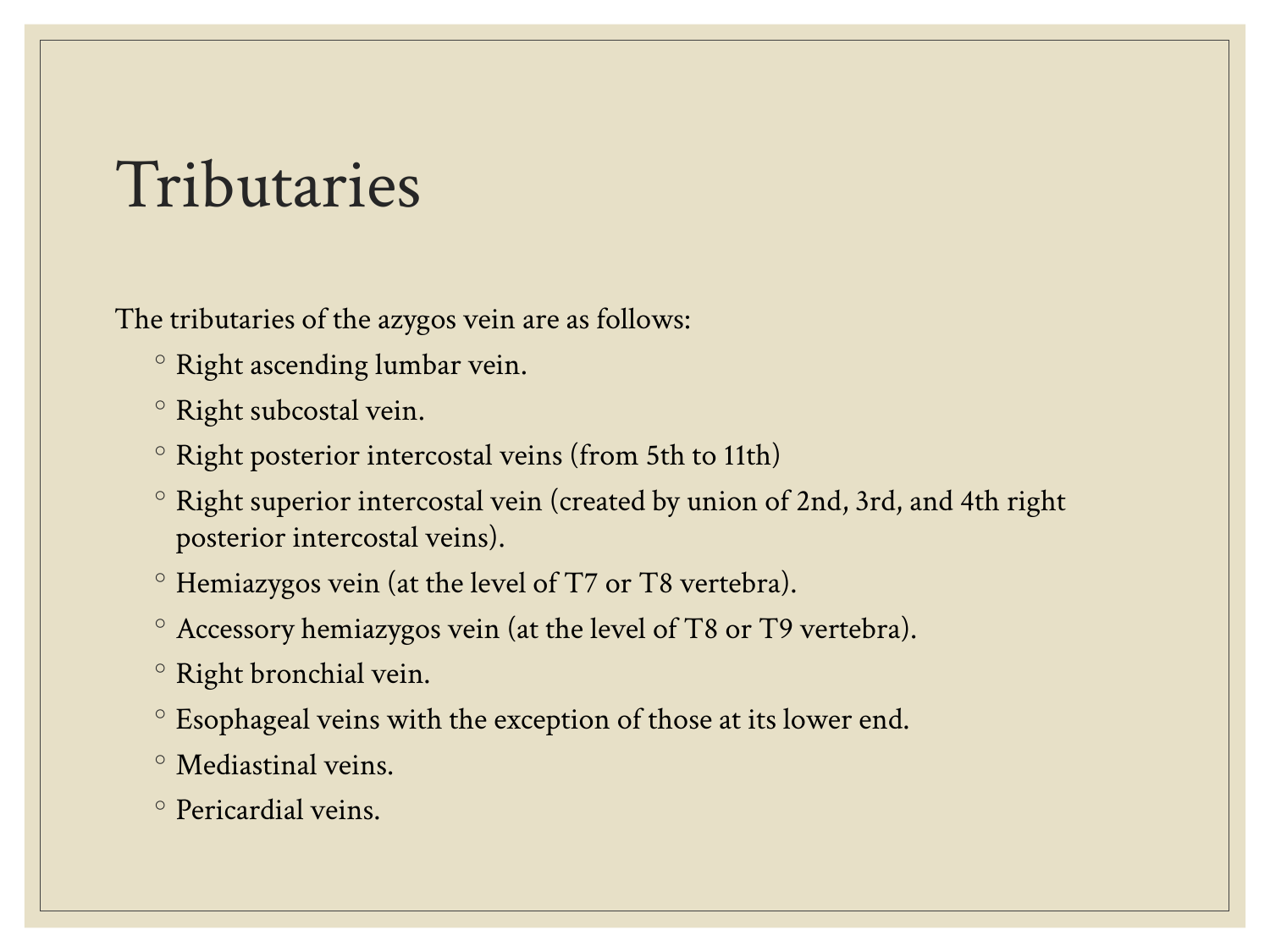

# Tributaries
The tributaries of the azygos vein are as follows:
Right ascending lumbar vein.
Right subcostal vein.
Right posterior intercostal veins (from 5th to 11th)
Right superior intercostal vein (created by union of 2nd, 3rd, and 4th right posterior intercostal veins).
Hemiazygos vein (at the level of T7 or T8 vertebra).
Accessory hemiazygos vein (at the level of T8 or T9 vertebra).
Right bronchial vein.
Esophageal veins with the exception of those at its lower end.
Mediastinal veins.
Pericardial veins.